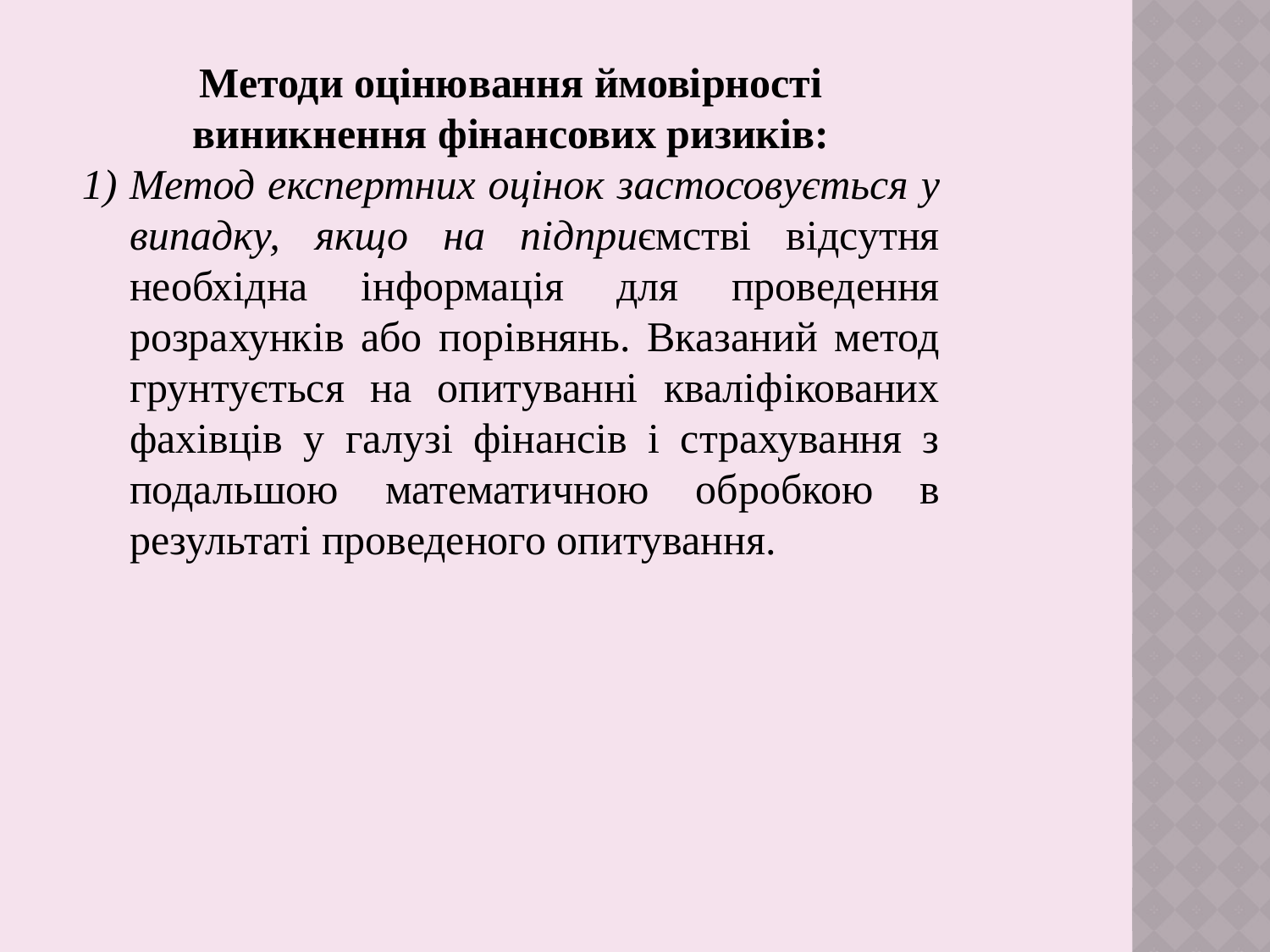

Методи оцінювання ймовірності виникнення фінансових ризиків:
Метод експертних оцінок застосовується у випадку, якщо на підприємстві відсутня необхідна інформація для проведення розрахунків або порівнянь. Вказаний метод грунтується на опитуванні кваліфікованих фахівців у галузі фінансів і страхування з подальшою математичною обробкою в результаті проведеного опитування.